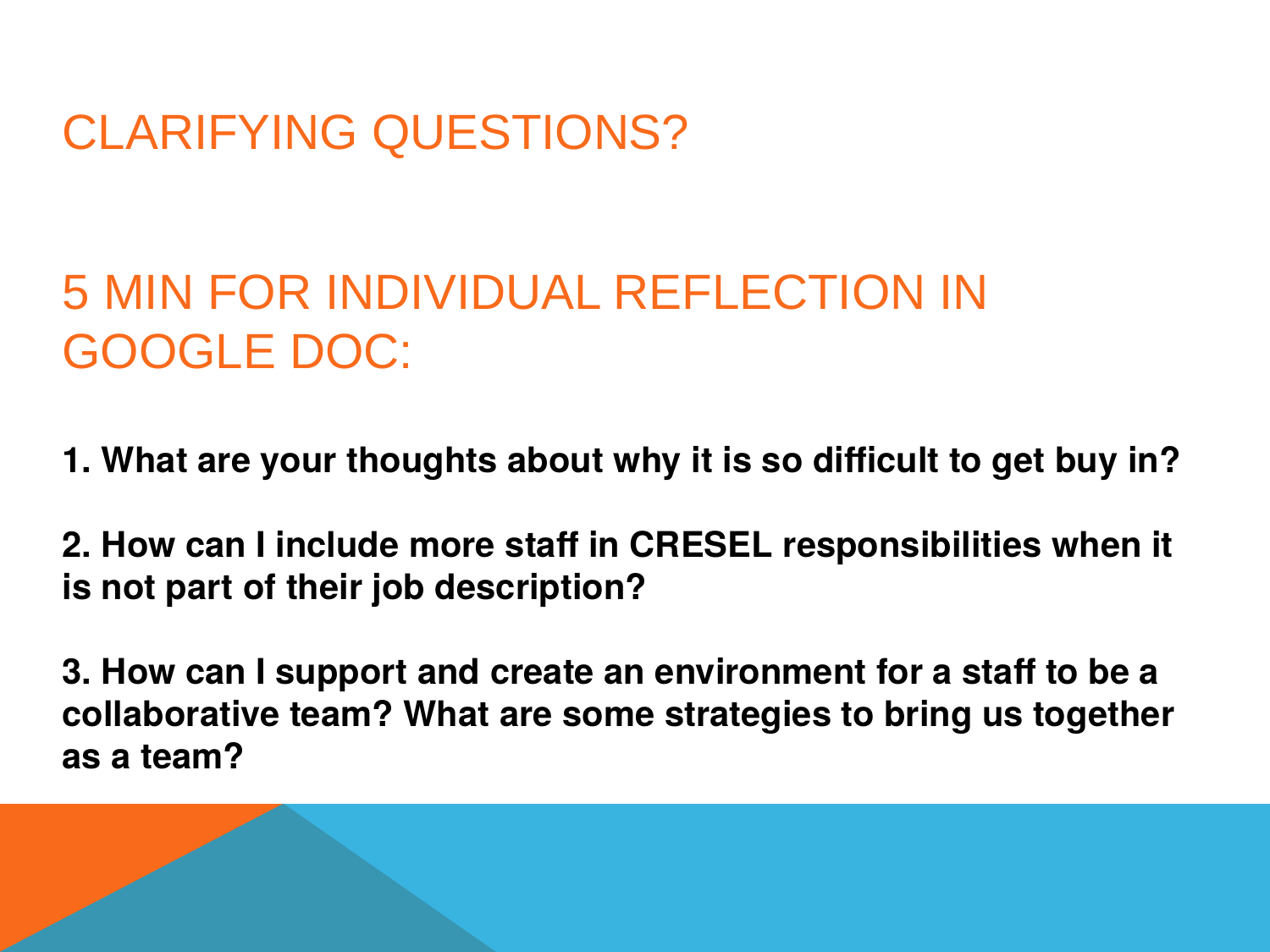

# Clarifying questions?
5 min for Individual Reflection in Google Doc:

1. What are your thoughts about why it is so difficult to get buy in?

2. How can I include more staff in CRESEL responsibilities when it is not part of their job description?

3. How can I support and create an environment for a staff to be a collaborative team? What are some strategies to bring us together as a team?